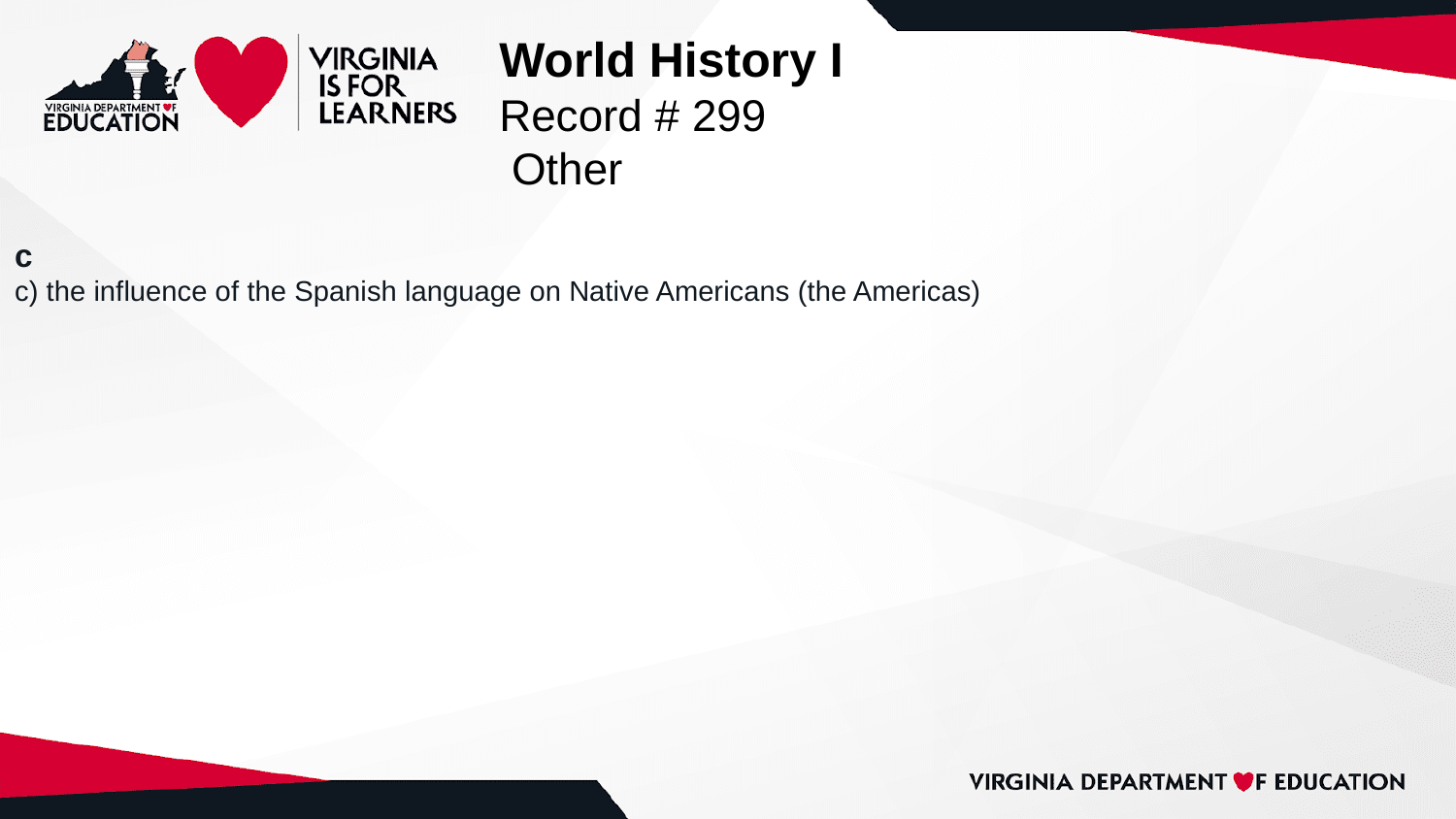

# World History I
Record # 299
 Other

c
c) the influence of the Spanish language on Native Americans (the Americas)